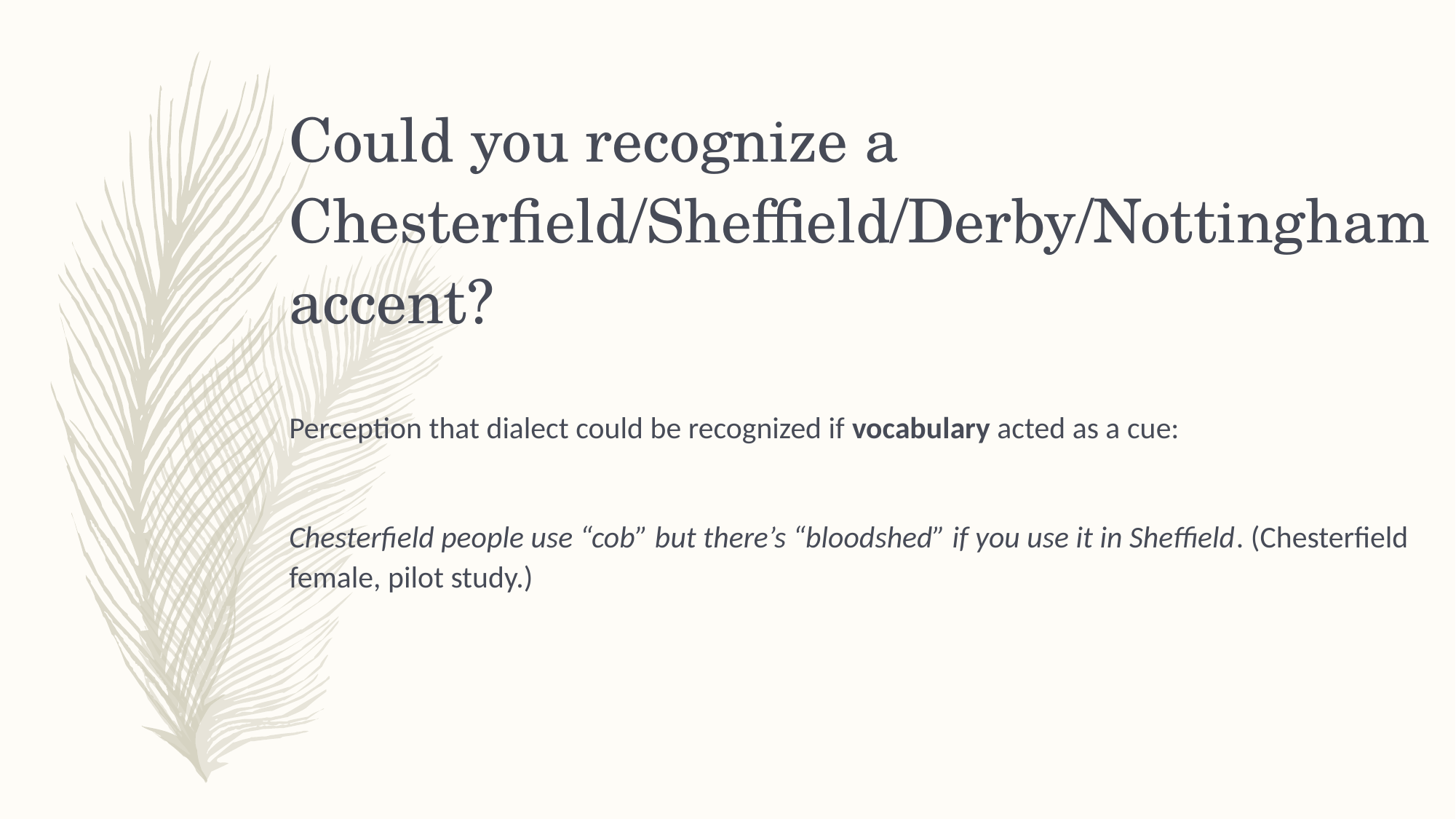

Could you recognize a Chesterfield/Sheffield/Derby/Nottingham accent?

Perception that dialect could be recognized if vocabulary acted as a cue:

Chesterfield people use “cob” but there’s “bloodshed” if you use it in Sheffield. (Chesterfield female, pilot study.)